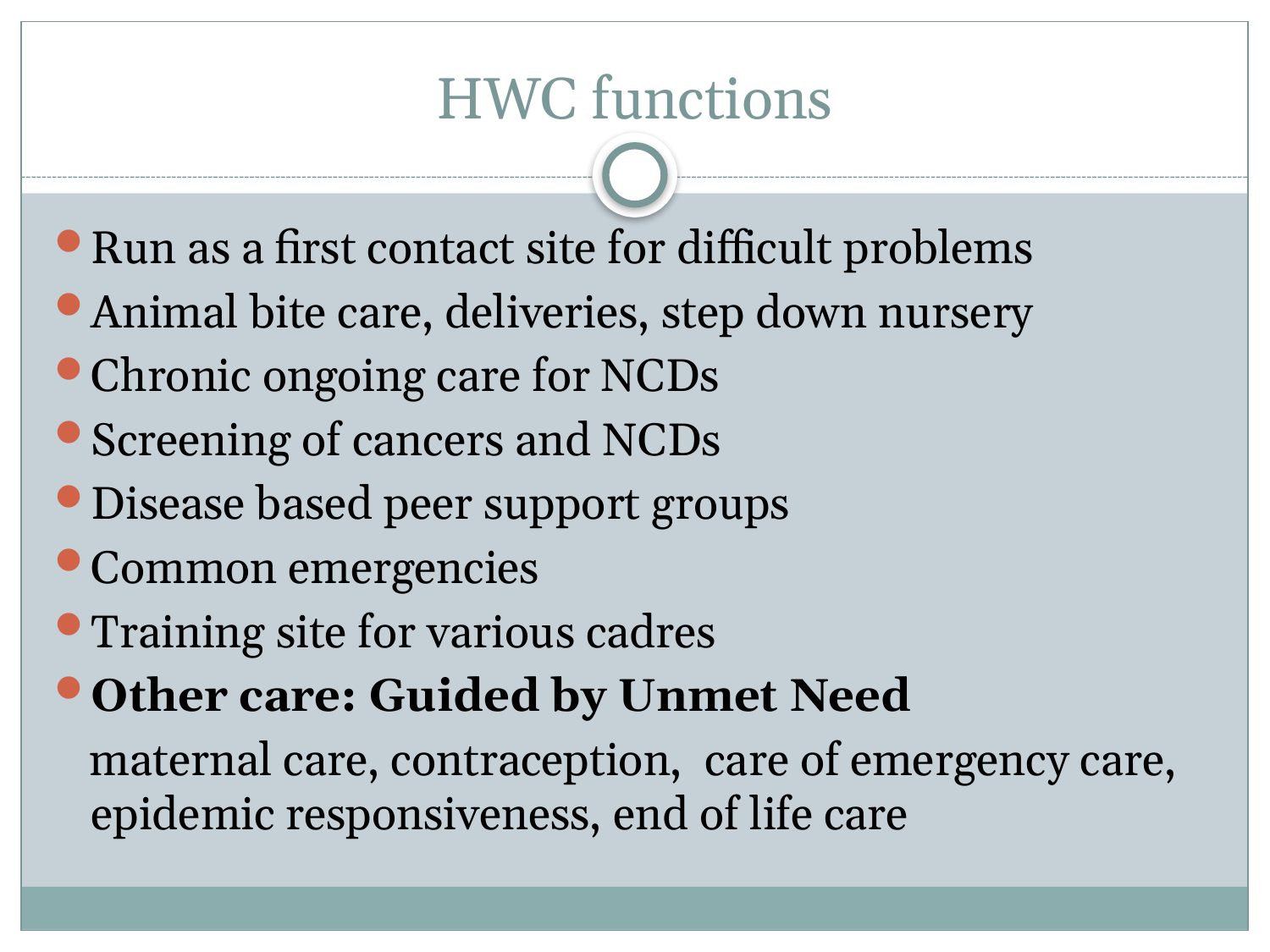

# HWC functions
Run as a first contact site for difficult problems
Animal bite care, deliveries, step down nursery
Chronic ongoing care for NCDs
Screening of cancers and NCDs
Disease based peer support groups
Common emergencies
Training site for various cadres
Other care: Guided by Unmet Need
   maternal care, contraception,  care of emergency care, epidemic responsiveness, end of life care